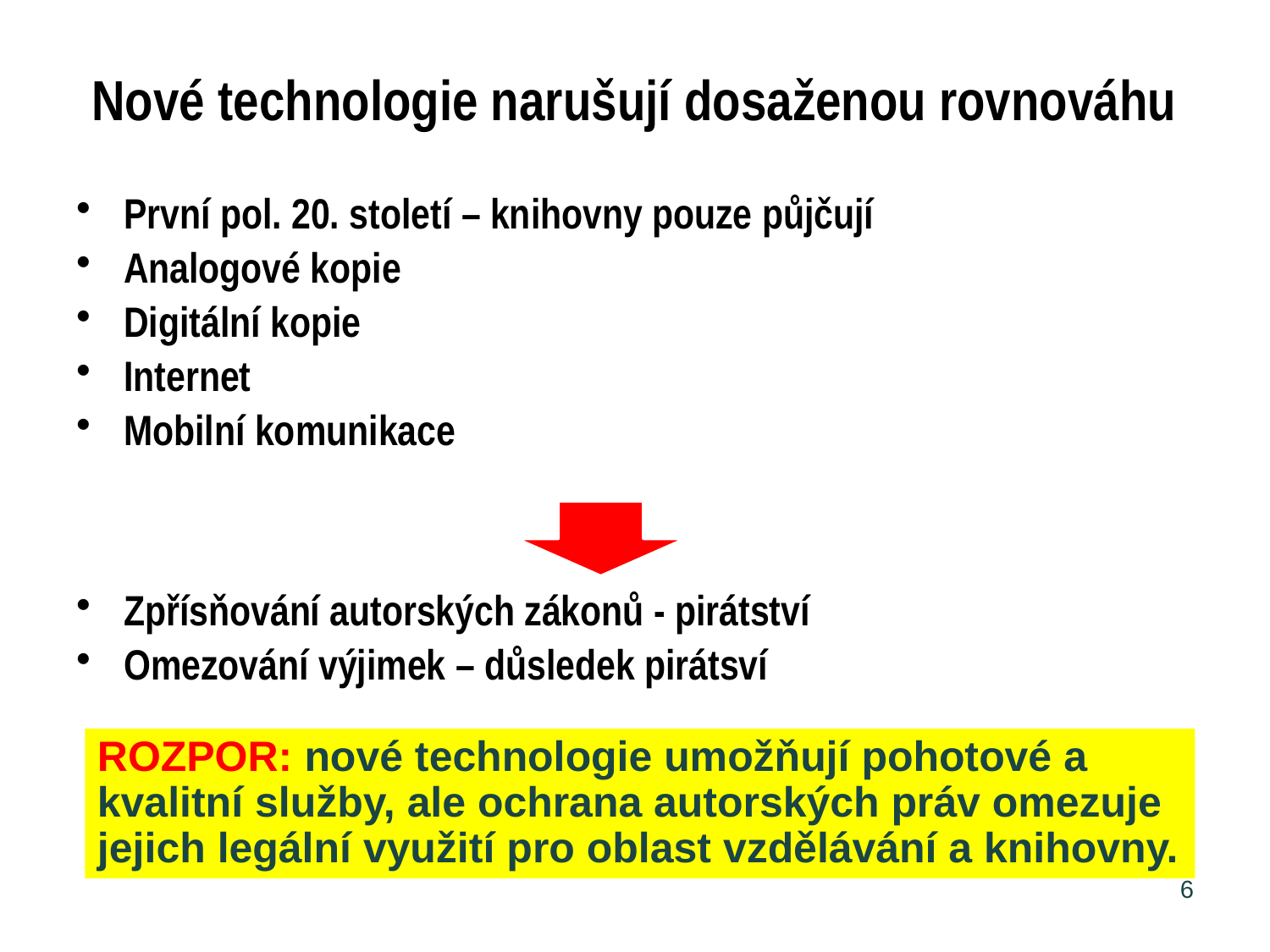

# Nové technologie narušují dosaženou rovnováhu
První pol. 20. století – knihovny pouze půjčují
Analogové kopie
Digitální kopie
Internet
Mobilní komunikace

Zpřísňování autorských zákonů - pirátství
Omezování výjimek – důsledek pirátsví

ROZPOR: nové technologie umožňují pohotové a kvalitní služby, ale ochrana autorských práv omezuje jejich legální využití pro oblast vzdělávání a knihovny.
6